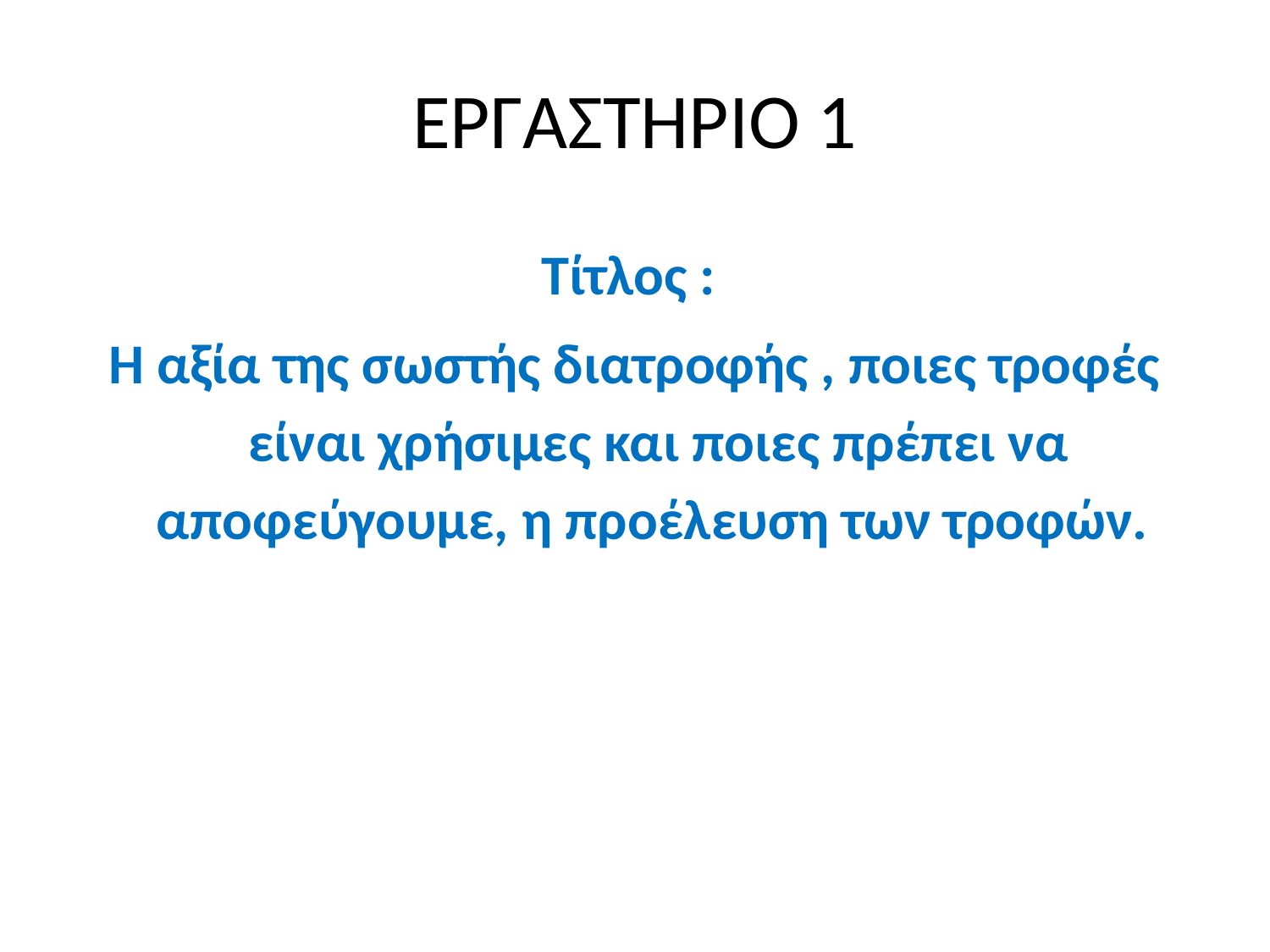

# ΕΡΓΑΣΤΗΡΙΟ 1
Τίτλος :
Η αξία της σωστής διατροφής , ποιες τροφές είναι χρήσιμες και ποιες πρέπει να αποφεύγουμε, η προέλευση των τροφών.